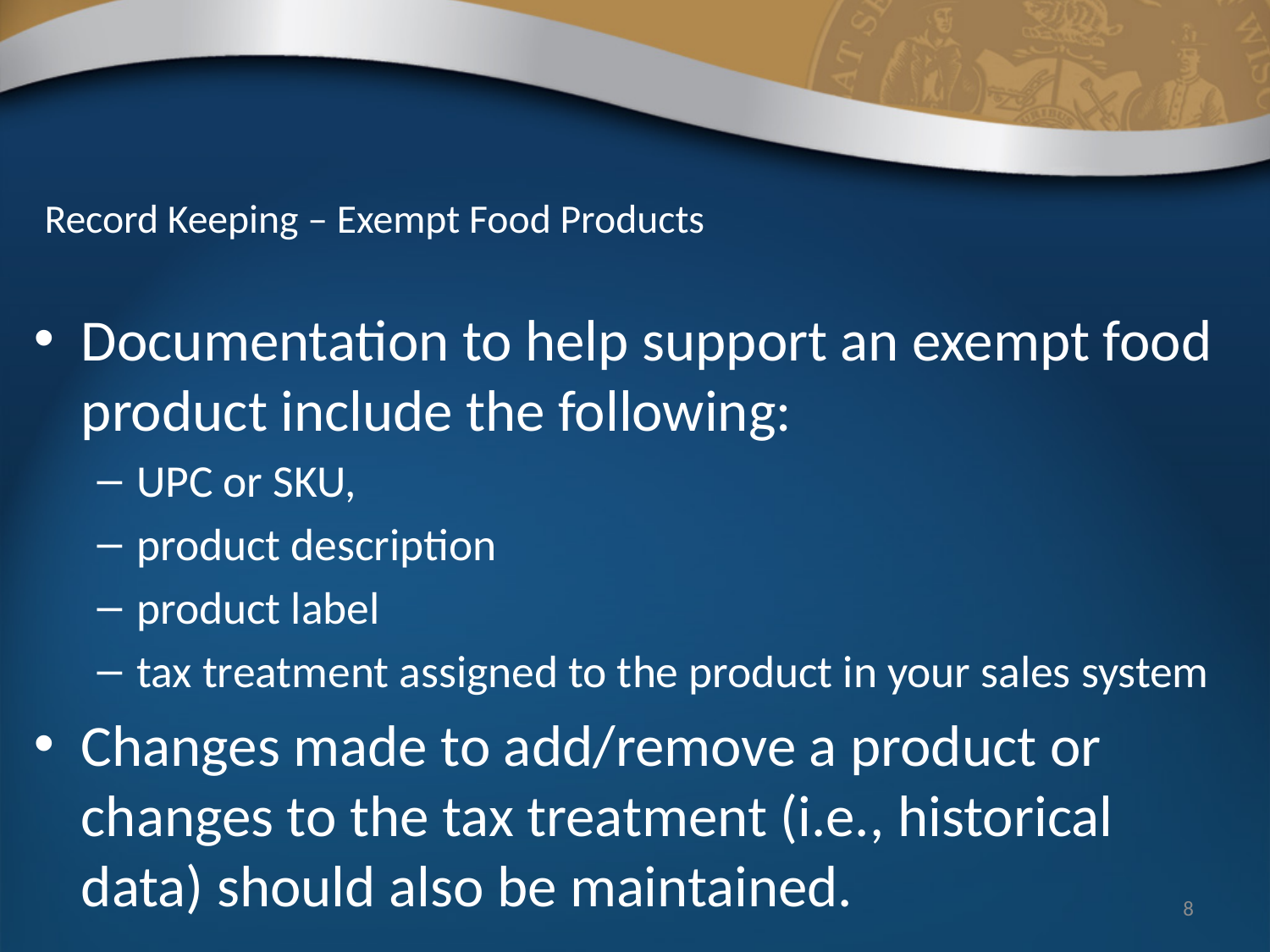

# Record Keeping – Exempt Food Products
Documentation to help support an exempt food product include the following:
UPC or SKU,
product description
product label
tax treatment assigned to the product in your sales system
Changes made to add/remove a product or changes to the tax treatment (i.e., historical data) should also be maintained.

8